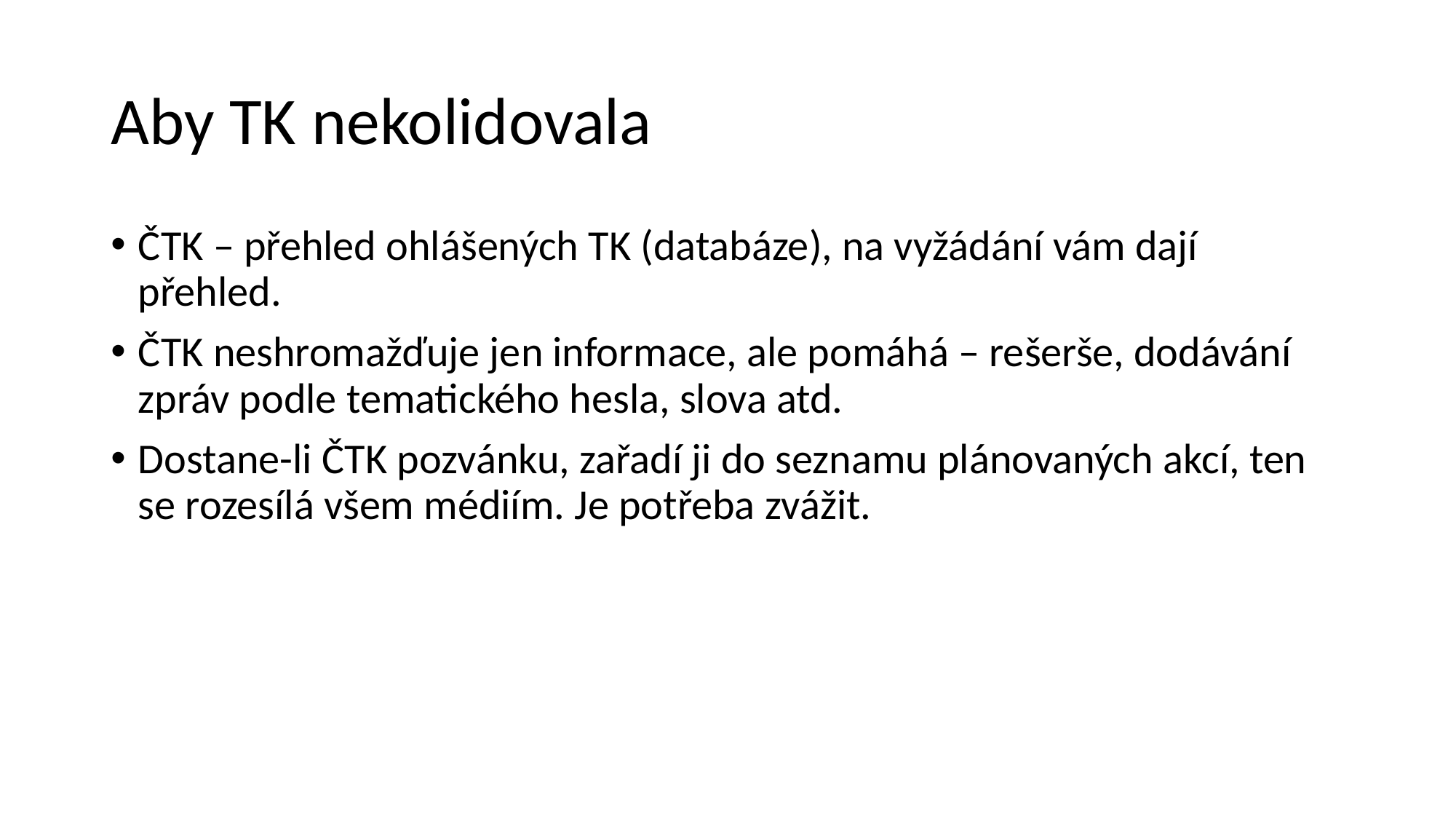

# Aby TK nekolidovala
ČTK – přehled ohlášených TK (databáze), na vyžádání vám dají přehled.
ČTK neshromažďuje jen informace, ale pomáhá – rešerše, dodávání zpráv podle tematického hesla, slova atd.
Dostane-li ČTK pozvánku, zařadí ji do seznamu plánovaných akcí, ten se rozesílá všem médiím. Je potřeba zvážit.